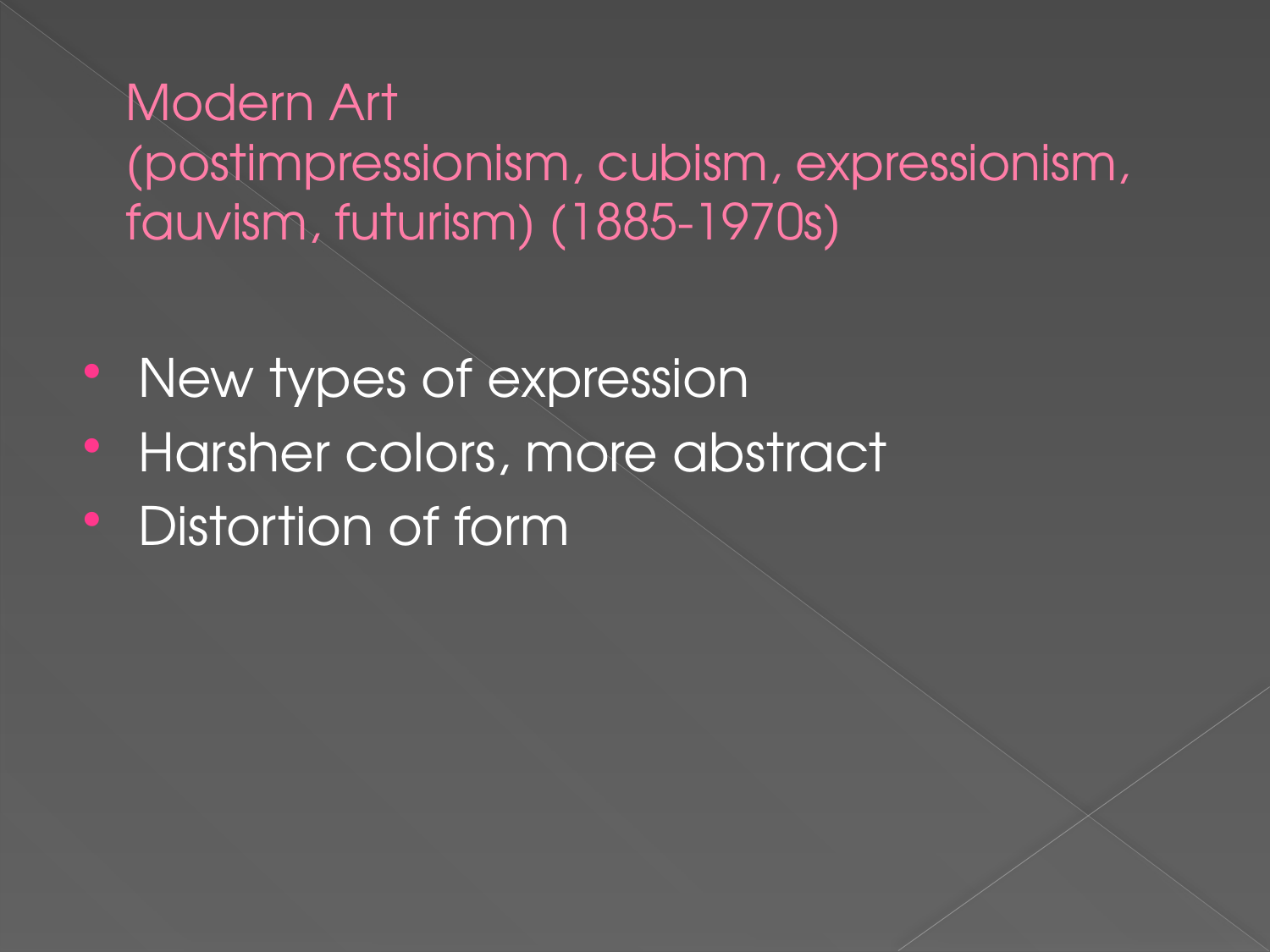

# Modern Art (postimpressionism, cubism, expressionism, fauvism, futurism) (1885-1970s)
New types of expression
Harsher colors, more abstract
Distortion of form